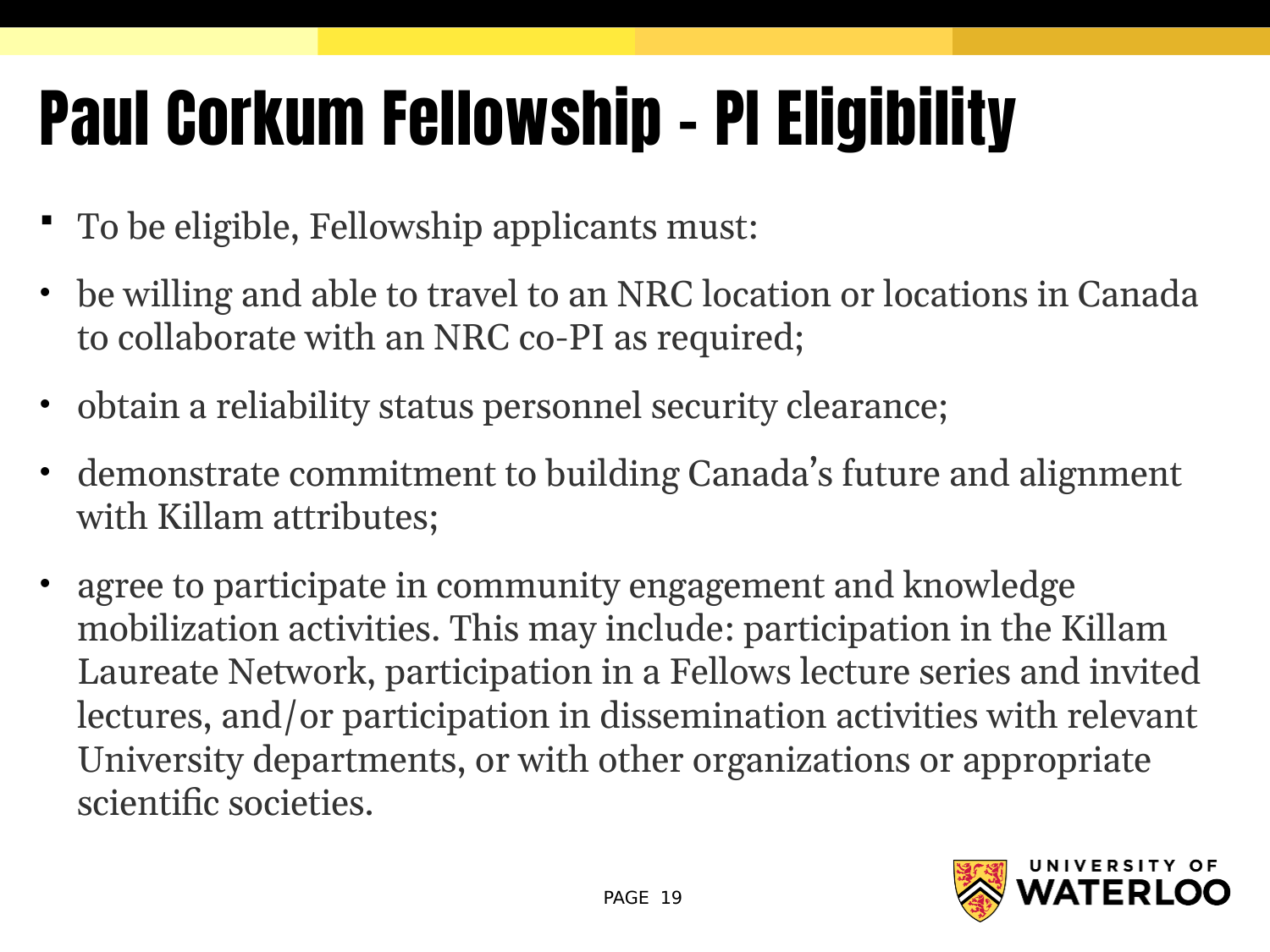

# Paul Corkum Fellowship - PI Eligibility
To be eligible, Fellowship applicants must:
be willing and able to travel to an NRC location or locations in Canada to collaborate with an NRC co-PI as required;
obtain a reliability status personnel security clearance;
demonstrate commitment to building Canada’s future and alignment with Killam attributes;
agree to participate in community engagement and knowledge mobilization activities. This may include: participation in the Killam Laureate Network, participation in a Fellows lecture series and invited lectures, and/or participation in dissemination activities with relevant University departments, or with other organizations or appropriate scientific societies.

PAGE  19